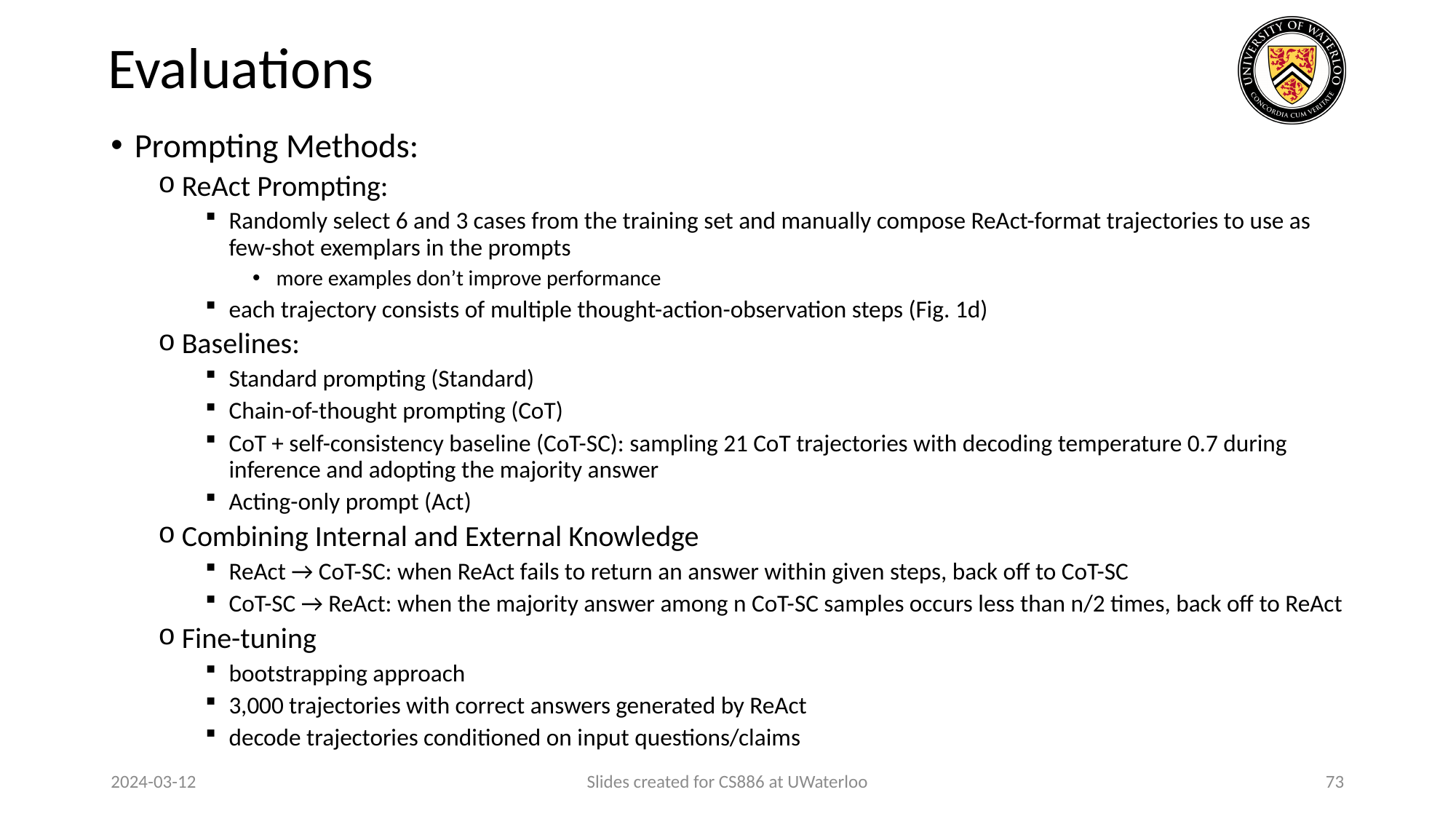

# Evaluations
Prompting Methods:
ReAct Prompting:
Randomly select 6 and 3 cases from the training set and manually compose ReAct-format trajectories to use as few-shot exemplars in the prompts
more examples don’t improve performance
each trajectory consists of multiple thought-action-observation steps (Fig. 1d)
Baselines:
Standard prompting (Standard)
Chain-of-thought prompting (CoT)
CoT + self-consistency baseline (CoT-SC): sampling 21 CoT trajectories with decoding temperature 0.7 during inference and adopting the majority answer
Acting-only prompt (Act)
Combining Internal and External Knowledge
ReAct → CoT-SC: when ReAct fails to return an answer within given steps, back off to CoT-SC
CoT-SC → ReAct: when the majority answer among n CoT-SC samples occurs less than n/2 times, back off to ReAct
Fine-tuning
bootstrapping approach
3,000 trajectories with correct answers generated by ReAct
decode trajectories conditioned on input questions/claims

2024-03-12
Slides created for CS886 at UWaterloo
73